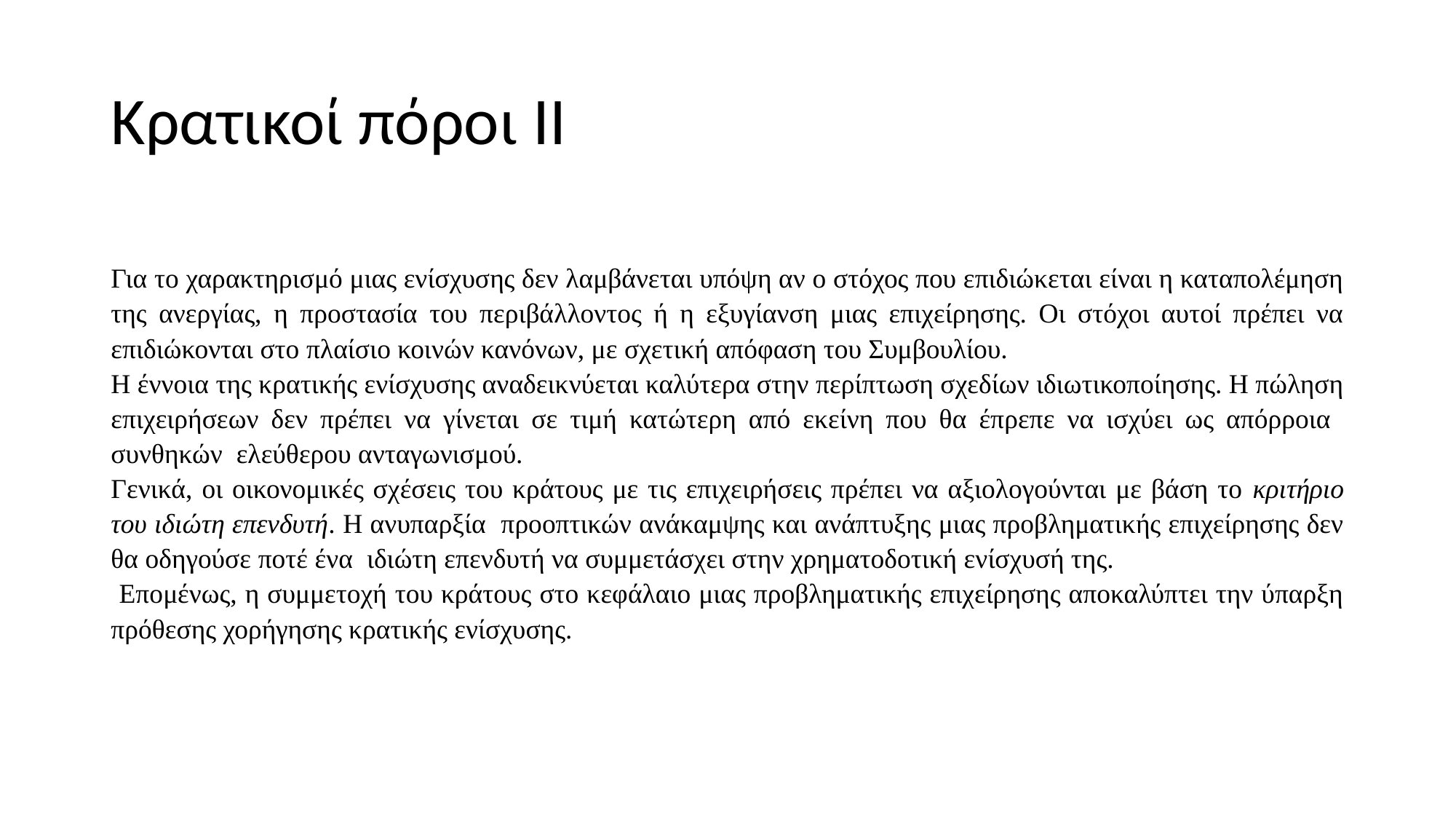

# Κρατικοί πόροι ΙΙ

Για το χαρακτηρισμό μιας ενίσχυσης δεν λαμβάνεται υπόψη αν ο στόχος που επιδιώκεται είναι η καταπολέμηση της ανεργίας, η προστασία του περιβάλλοντος ή η εξυγίανση μιας επιχείρησης. Οι στόχοι αυτοί πρέπει να επιδιώκονται στο πλαίσιο κοινών κανόνων, με σχετική απόφαση του Συμβουλίου.
Η έννοια της κρατικής ενίσχυσης αναδεικνύεται καλύτερα στην περίπτωση σχεδίων ιδιωτικοποίησης. Η πώληση επιχειρήσεων δεν πρέπει να γίνεται σε τιμή κατώτερη από εκείνη που θα έπρεπε να ισχύει ως απόρροια  συνθηκών  ελεύθερου ανταγωνισμού.
Γενικά, οι οικονομικές σχέσεις του κράτους με τις επιχειρήσεις πρέπει να αξιολογούνται με βάση το κριτήριο του ιδιώτη επενδυτή. Η ανυπαρξία  προοπτικών ανάκαμψης και ανάπτυξης μιας προβληματικής επιχείρησης δεν θα οδηγούσε ποτέ ένα  ιδιώτη επενδυτή να συμμετάσχει στην χρηματοδοτική ενίσχυσή της.
 Επομένως, η συμμετοχή του κράτους στο κεφάλαιο μιας προβληματικής επιχείρησης αποκαλύπτει την ύπαρξη πρόθεσης χορήγησης κρατικής ενίσχυσης.